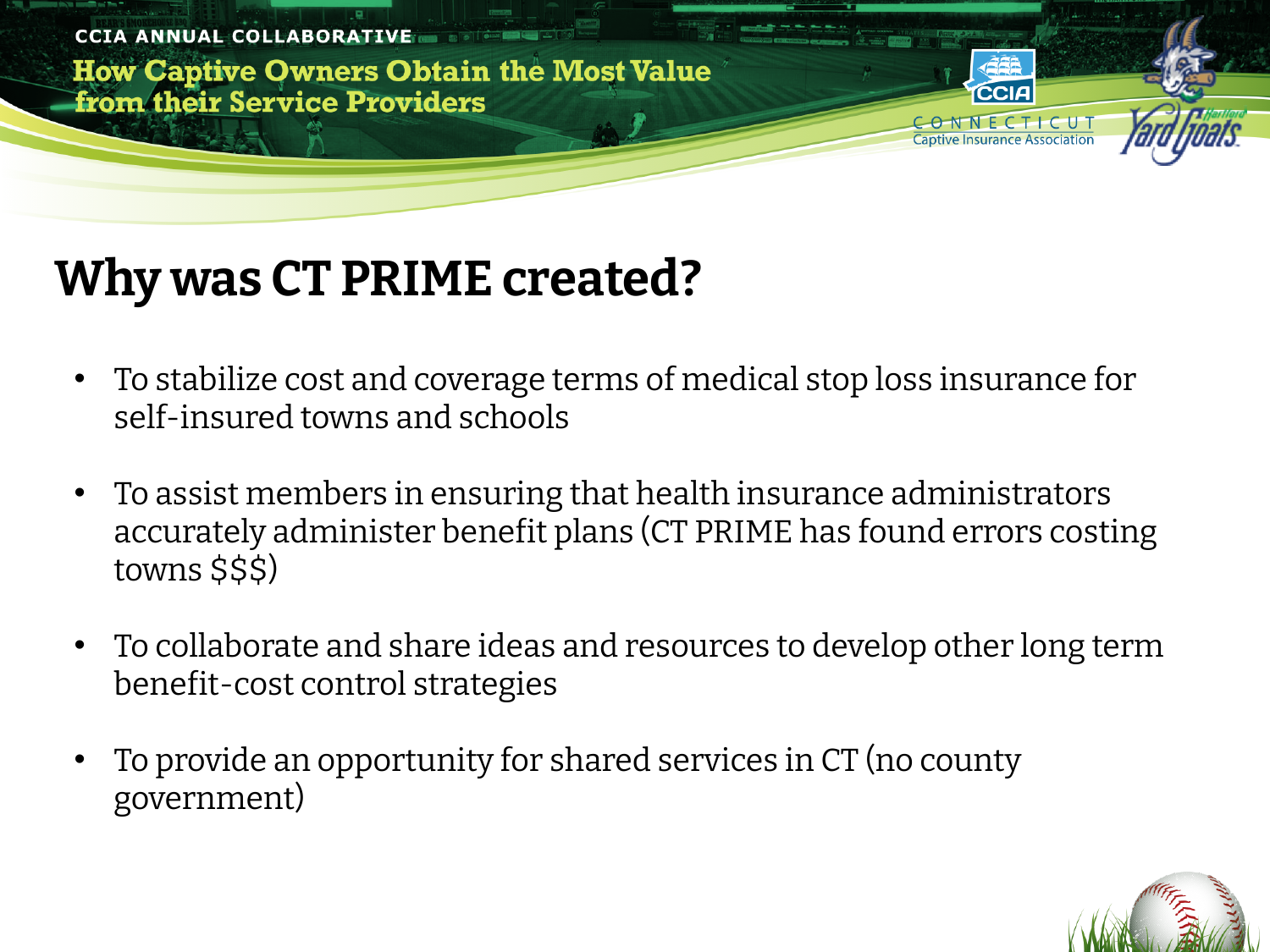

Why was CT PRIME created?

To stabilize cost and coverage terms of medical stop loss insurance for self-insured towns and schools

To assist members in ensuring that health insurance administrators accurately administer benefit plans (CT PRIME has found errors costing towns $$$)

To collaborate and share ideas and resources to develop other long term benefit-cost control strategies

To provide an opportunity for shared services in CT (no county government)